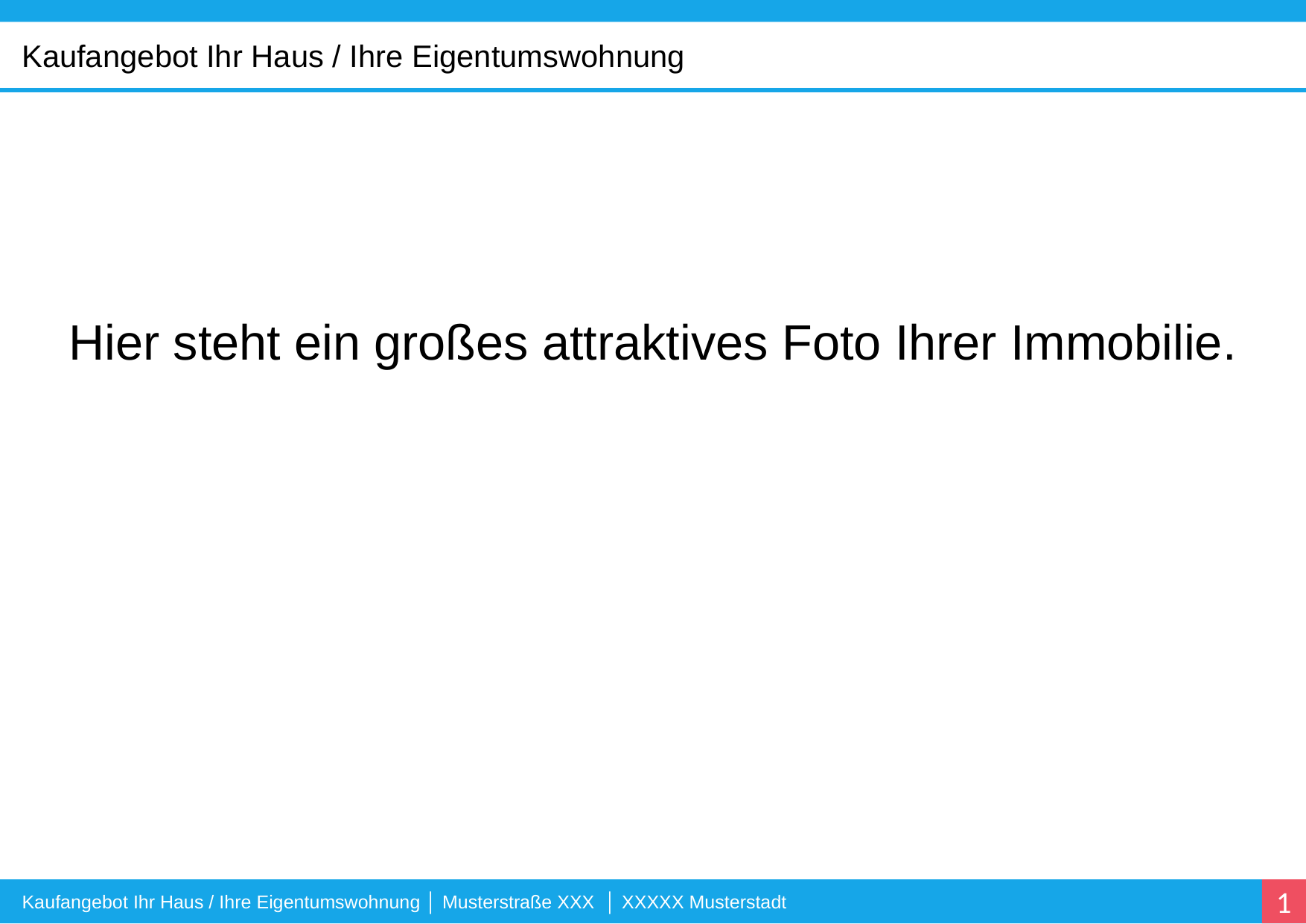

Kaufangebot Ihr Haus / Ihre Eigentumswohnung

Hier steht ein großes attraktives Foto Ihrer Immobilie.
Kaufangebot Ihr Haus / Ihre Eigentumswohnung │ Musterstraße XXX  │ XXXXX Musterstadt
1